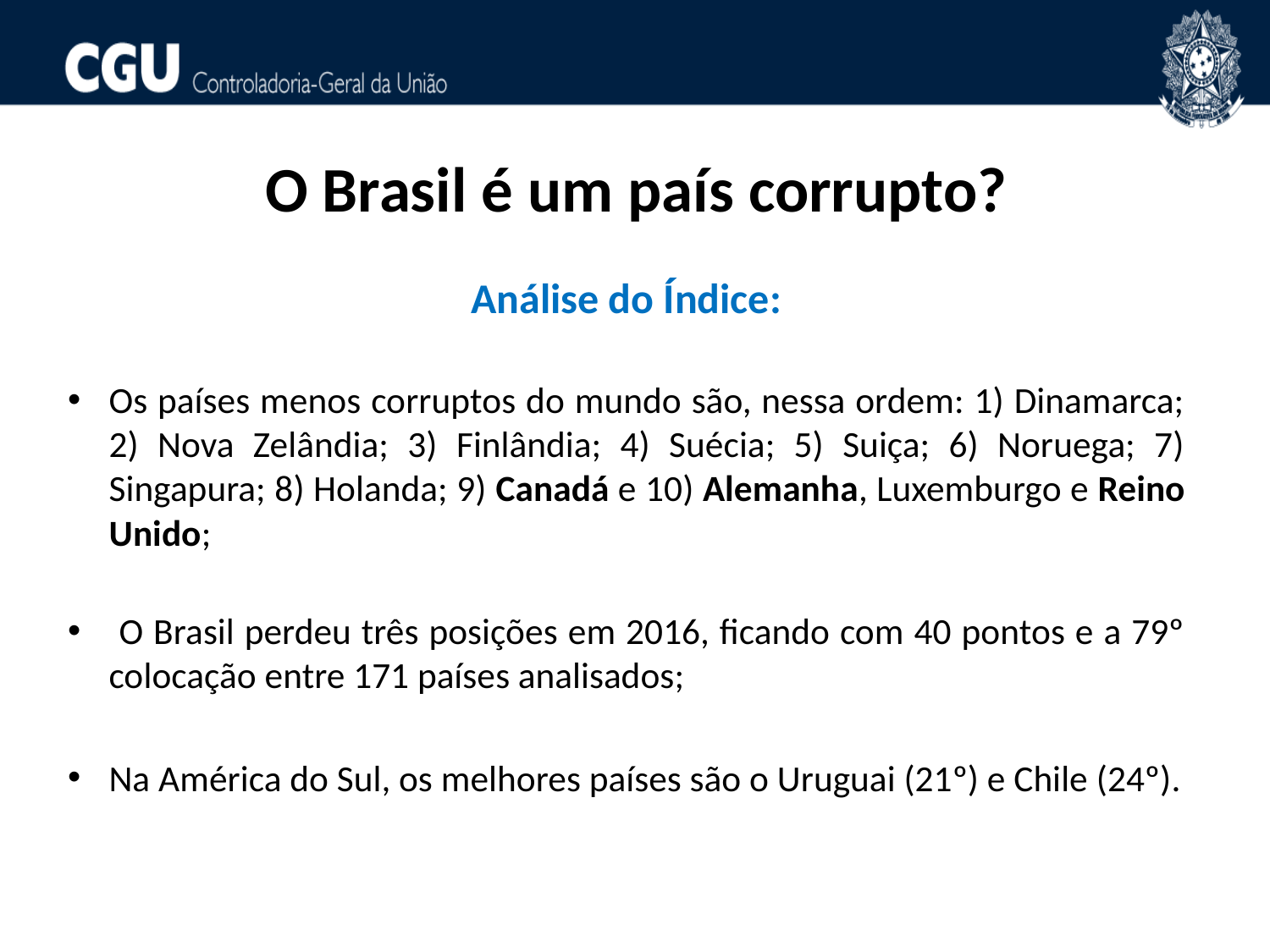

# O Brasil é um país corrupto?

Análise do Índice:

Os países menos corruptos do mundo são, nessa ordem: 1) Dinamarca; 2) Nova Zelândia; 3) Finlândia; 4) Suécia; 5) Suiça; 6) Noruega; 7) Singapura; 8) Holanda; 9) Canadá e 10) Alemanha, Luxemburgo e Reino Unido;

 O Brasil perdeu três posições em 2016, ficando com 40 pontos e a 79º colocação entre 171 países analisados;

Na América do Sul, os melhores países são o Uruguai (21º) e Chile (24º).